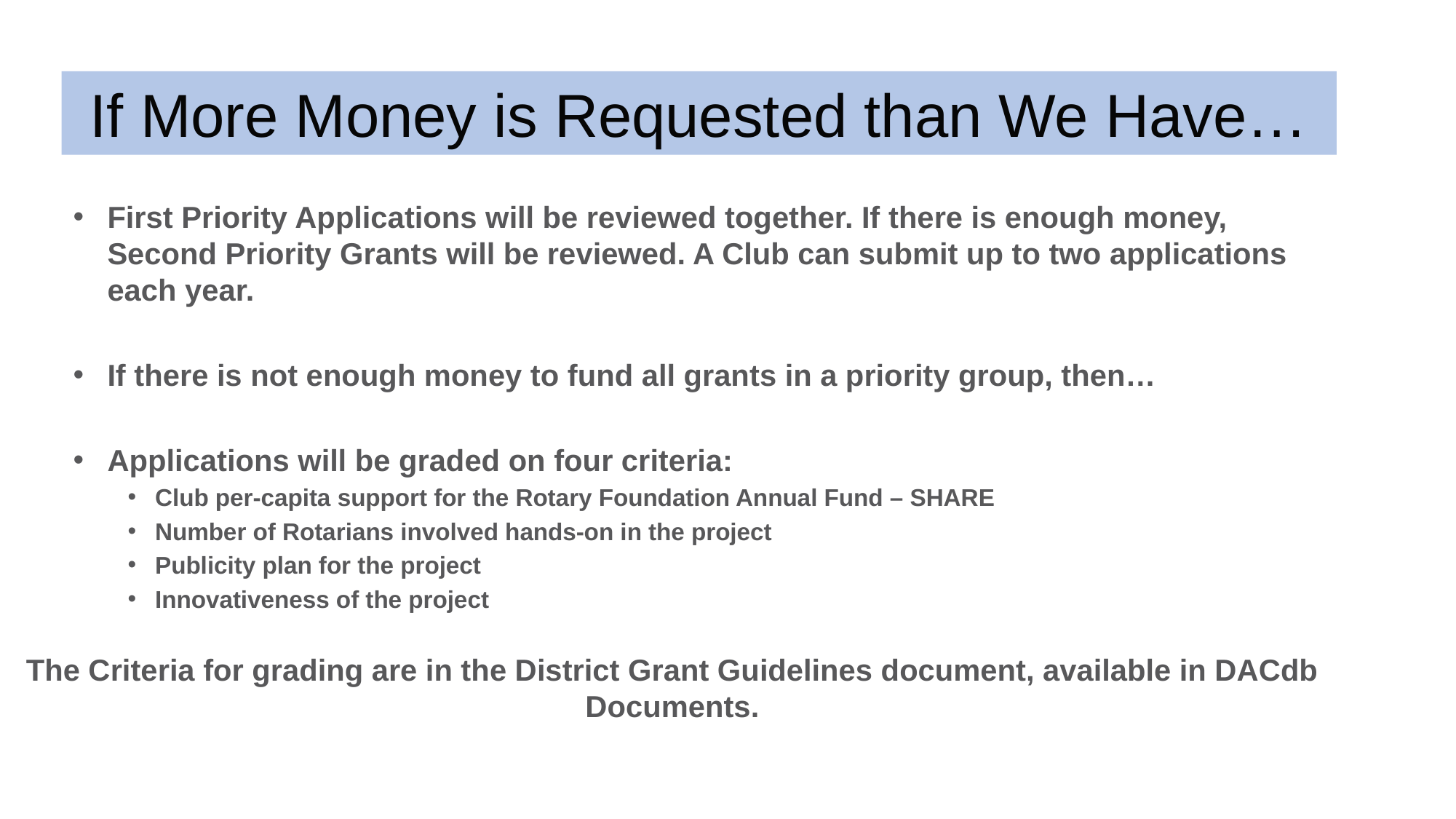

If More Money is Requested than We Have…
First Priority Applications will be reviewed together. If there is enough money, Second Priority Grants will be reviewed. A Club can submit up to two applications each year.

If there is not enough money to fund all grants in a priority group, then…

Applications will be graded on four criteria:
Club per-capita support for the Rotary Foundation Annual Fund – SHARE
Number of Rotarians involved hands-on in the project
Publicity plan for the project
Innovativeness of the project

The Criteria for grading are in the District Grant Guidelines document, available in DACdb Documents.